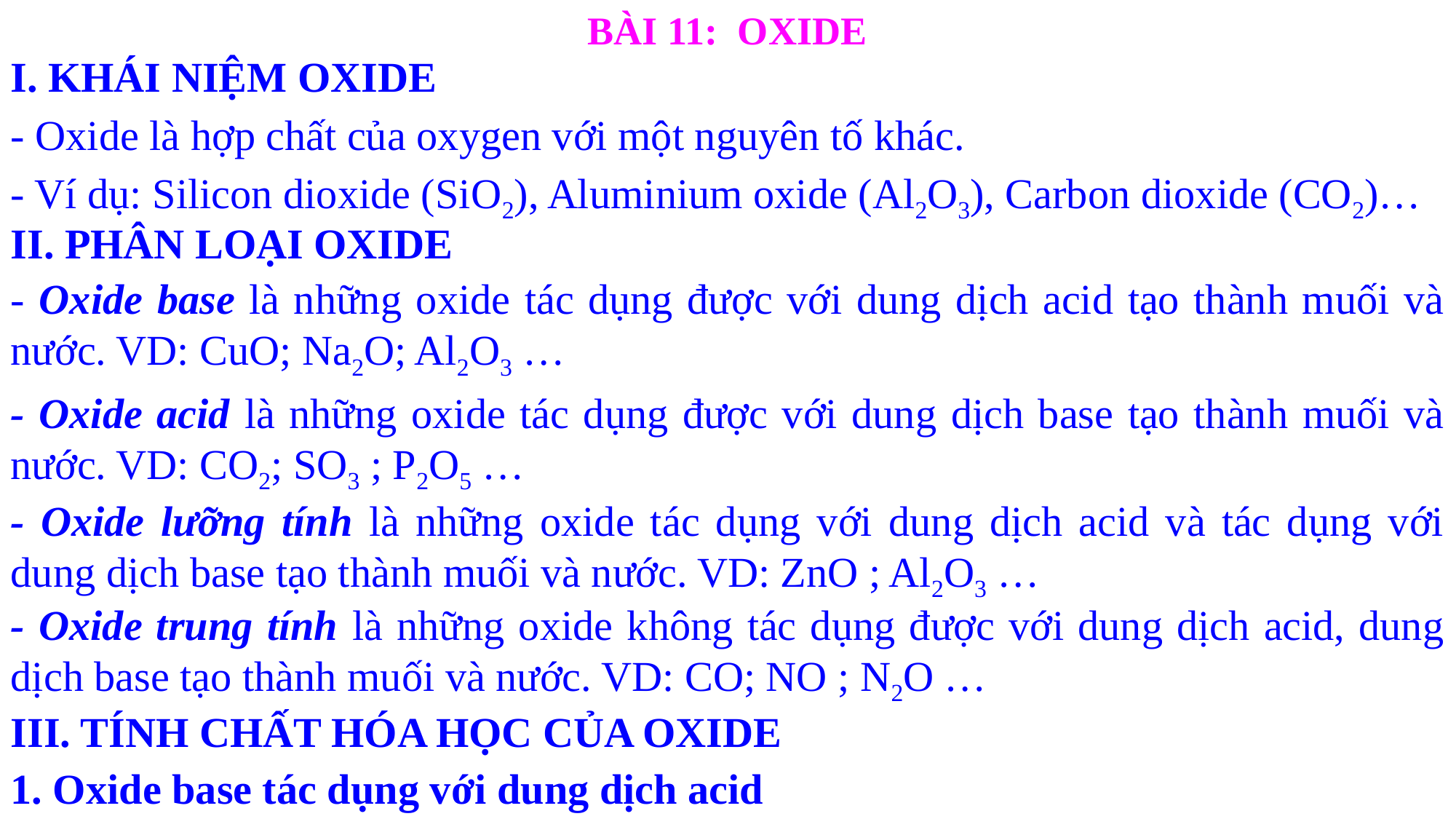

BÀI 11:  OXIDE

I. KHÁI NIỆM OXIDE

- Oxide là hợp chất của oxygen với một nguyên tố khác.

- Ví dụ: Silicon dioxide (SiO2), Aluminium oxide (Al2O3), Carbon dioxide (CO2)…
II. PHÂN LOẠI OXIDE
- Oxide base là những oxide tác dụng được với dung dịch acid tạo thành muối và nước. VD: CuO; Na2O; Al2O3 …
- Oxide acid là những oxide tác dụng được với dung dịch base tạo thành muối và nước. VD: CO2; SO3 ; P2O5 …
- Oxide lưỡng tính là những oxide tác dụng với dung dịch acid và tác dụng với dung dịch base tạo thành muối và nước. VD: ZnO ; Al2O3 …
- Oxide trung tính là những oxide không tác dụng được với dung dịch acid, dung dịch base tạo thành muối và nước. VD: CO; NO ; N2O …
III. TÍNH CHẤT HÓA HỌC CỦA OXIDE
1. Oxide base tác dụng với dung dịch acid